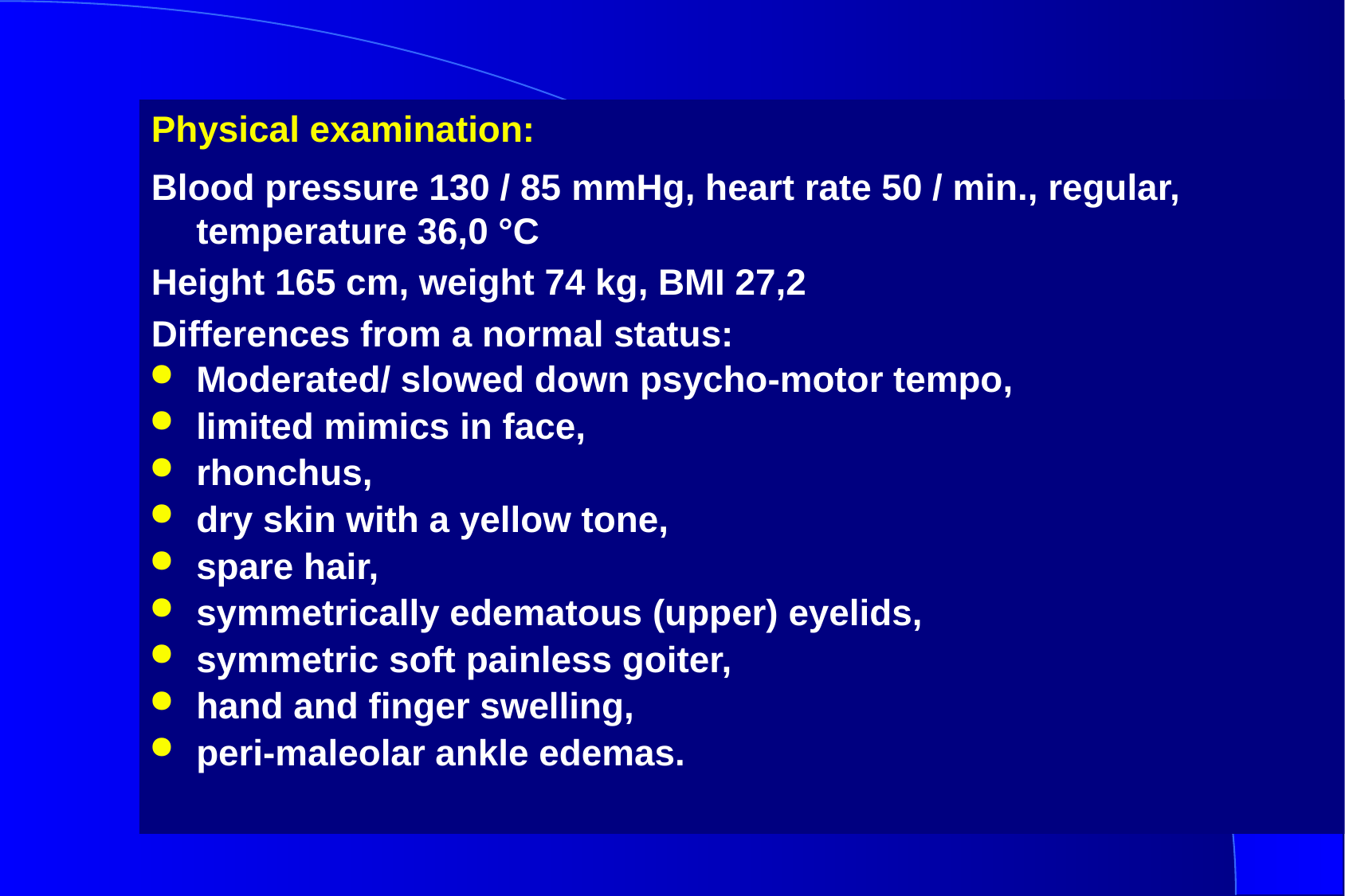

Physical examination:
Blood pressure 130 / 85 mmHg, heart rate 50 / min., regular, temperature 36,0 °C
Height 165 cm, weight 74 kg, BMI 27,2
Differences from a normal status:
Moderated/ slowed down psycho-motor tempo,
limited mimics in face,
rhonchus,
dry skin with a yellow tone,
spare hair,
symmetrically edematous (upper) eyelids,
symmetric soft painless goiter,
hand and finger swelling,
peri-maleolar ankle edemas.